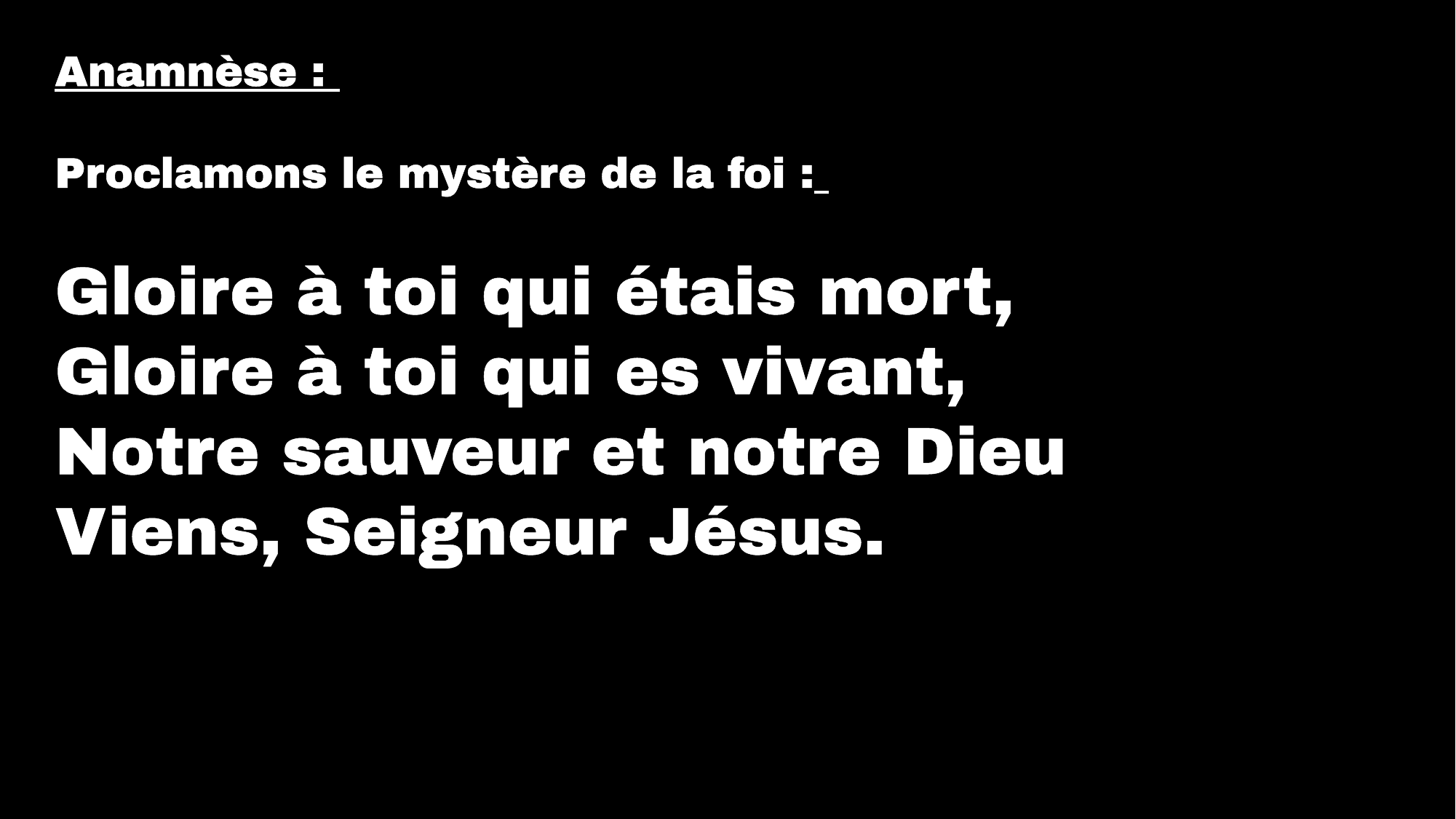

Anamnèse :

Proclamons le mystère de la foi :

Gloire à toi qui étais mort,
Gloire à toi qui es vivant,
Notre sauveur et notre Dieu
Viens, Seigneur Jésus.